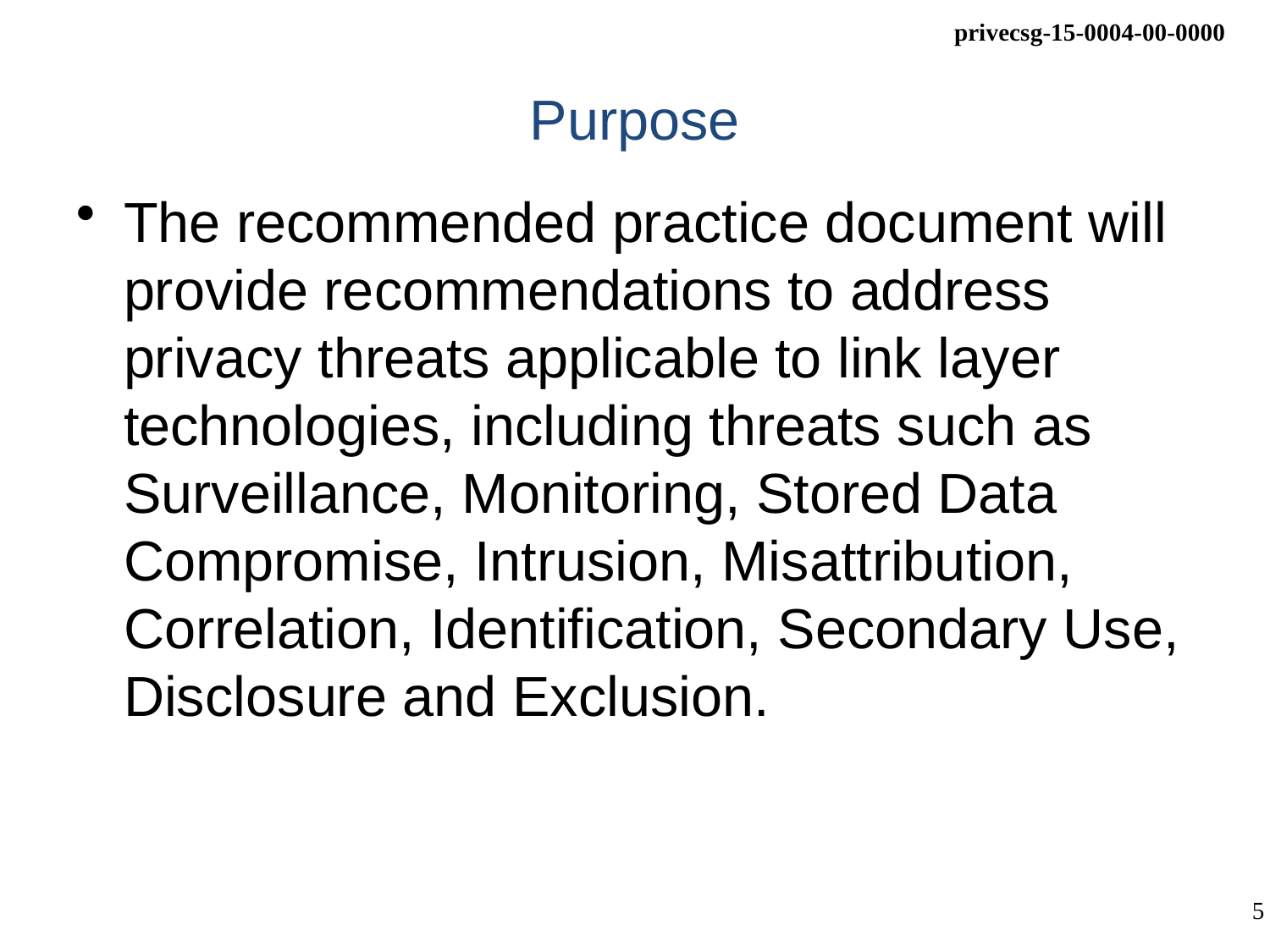

# Purpose
The recommended practice document will provide recommendations to address privacy threats applicable to link layer technologies, including threats such as Surveillance, Monitoring, Stored Data Compromise, Intrusion, Misattribution, Correlation, Identification, Secondary Use, Disclosure and Exclusion.